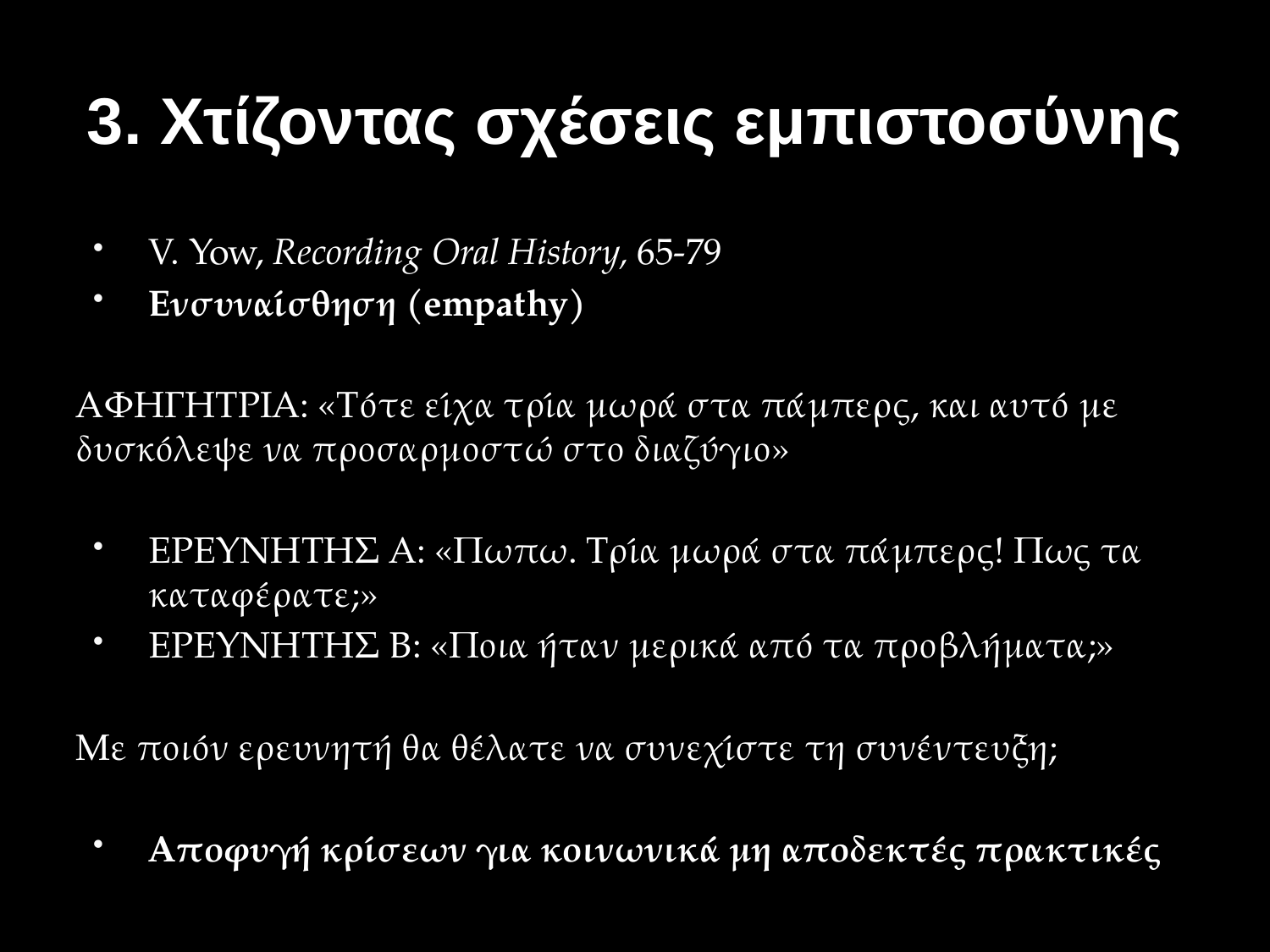

# 3. Χτίζοντας σχέσεις εμπιστοσύνης
V. Yow, Recording Oral History, 65-79
Ενσυναίσθηση (empathy)

ΑΦΗΓΗΤΡΙΑ: «Τότε είχα τρία μωρά στα πάμπερς, και αυτό με δυσκόλεψε να προσαρμοστώ στο διαζύγιο»

ΕΡΕΥΝΗΤΗΣ Α: «Πωπω. Τρία μωρά στα πάμπερς! Πως τα καταφέρατε;»
ΕΡΕΥΝΗΤΗΣ Β: «Ποια ήταν μερικά από τα προβλήματα;»

Με ποιόν ερευνητή θα θέλατε να συνεχίστε τη συνέντευξη;

Αποφυγή κρίσεων για κοινωνικά μη αποδεκτές πρακτικές